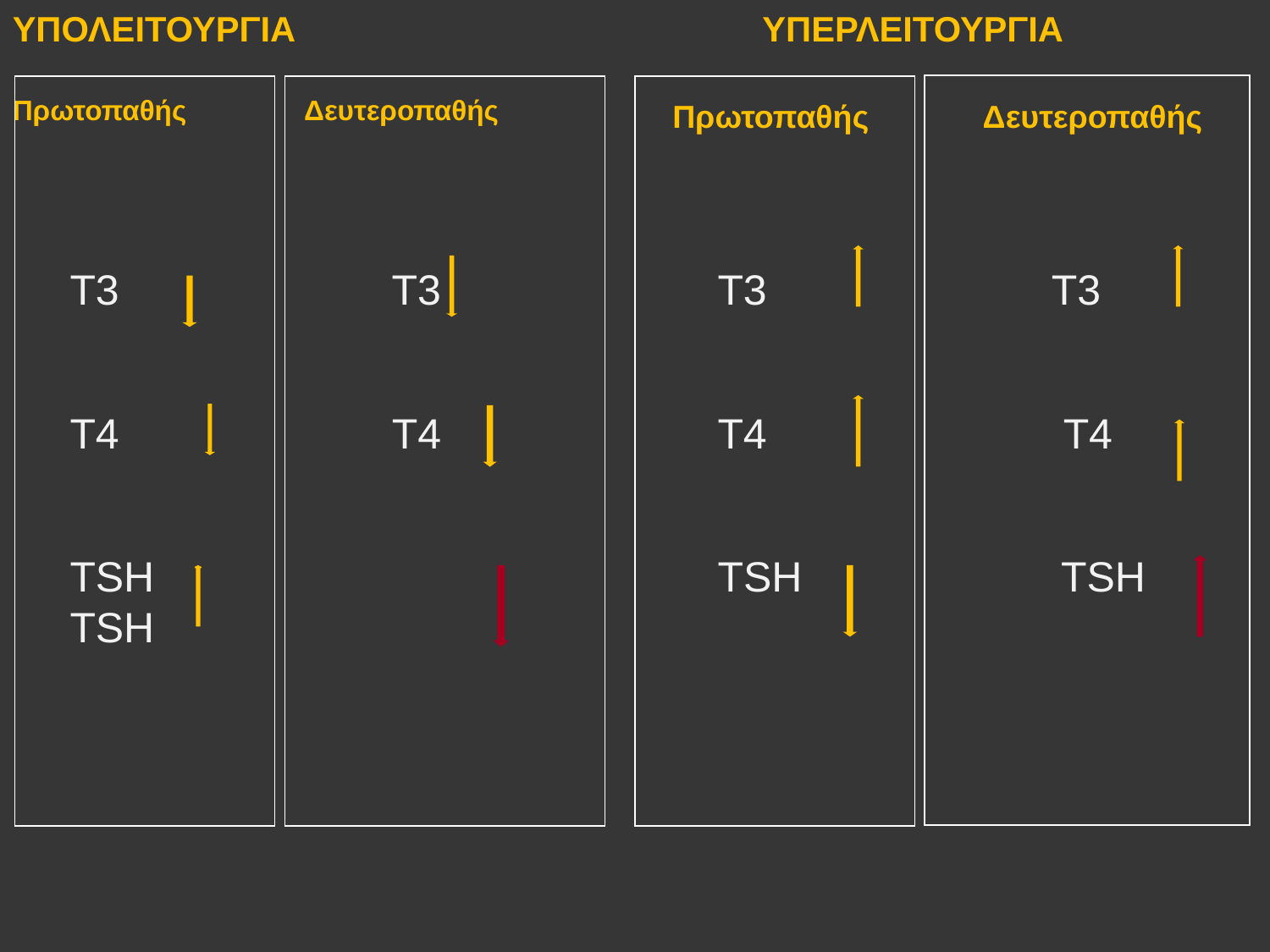

ΥΠΟΛΕΙΤΟΥΡΓΙΑ
ΥΠΕΡΛΕΙΤΟΥΡΓΙΑ

Πρωτοπαθής               Δευτεροπαθής
Πρωτοπαθής             Δευτεροπαθής

Τ3                       Τ3

Τ4                       Τ4

TSH                   TSH

Τ3                        T3

Τ4                         T4

ΤSH                      TSH